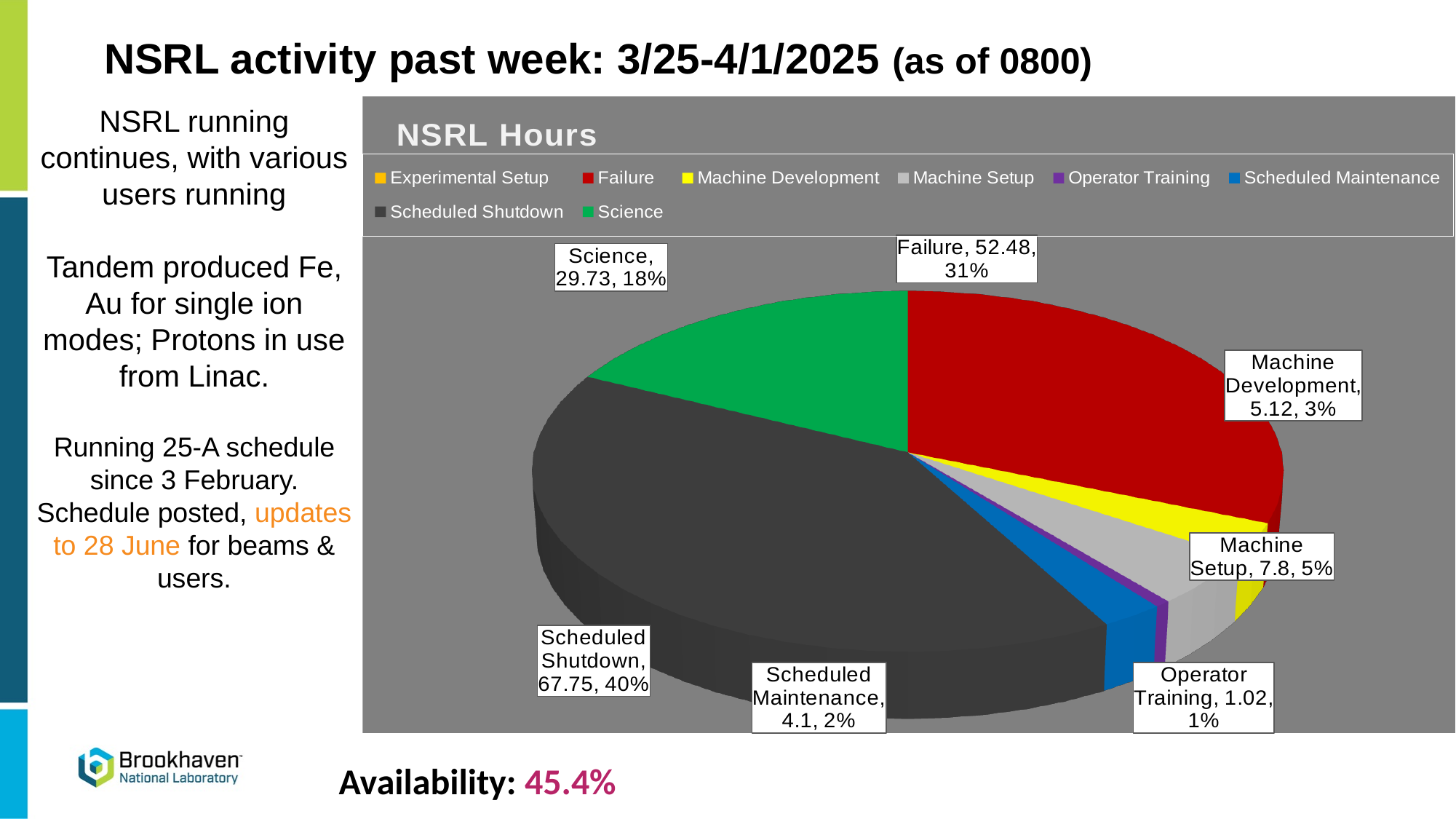

NSRL activity past week: 3/25-4/1/2025 (as of 0800)
NSRL running continues, with various users running

Tandem produced Fe, Au for single ion modes; Protons in use from Linac.
Running 25-A schedule since 3 February. Schedule posted, updates to 28 June for beams & users.

[unsupported chart]

Availability: 45.4%